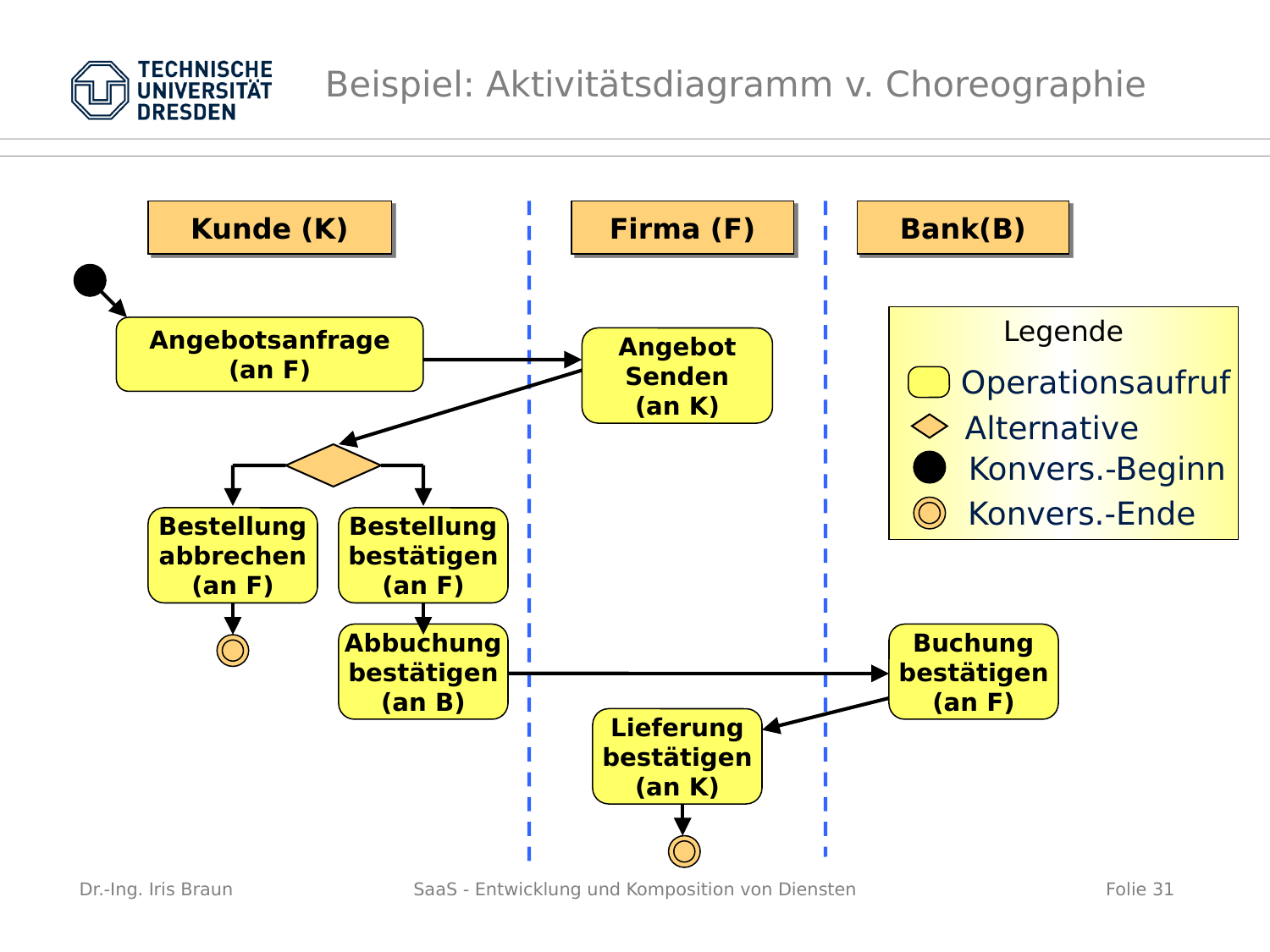

# Beispiel: Aktivitätsdiagramm v. Choreographie
Kunde (K)

Firma (F)

Bank(B)

Legende
Angebotsanfrage
(an F)
Angebot
Senden
(an K)
Operationsaufruf

Alternative

Konvers.-Beginn

Konvers.-Ende

Bestellung
abbrechen
(an F)
Bestellung
bestätigen
(an F)

Abbuchung
bestätigen
(an B)
Buchung
bestätigen
(an F)

Lieferung
bestätigen
(an K)

Dr.-Ing. Iris Braun
SaaS - Entwicklung und Komposition von Diensten
Folie 31